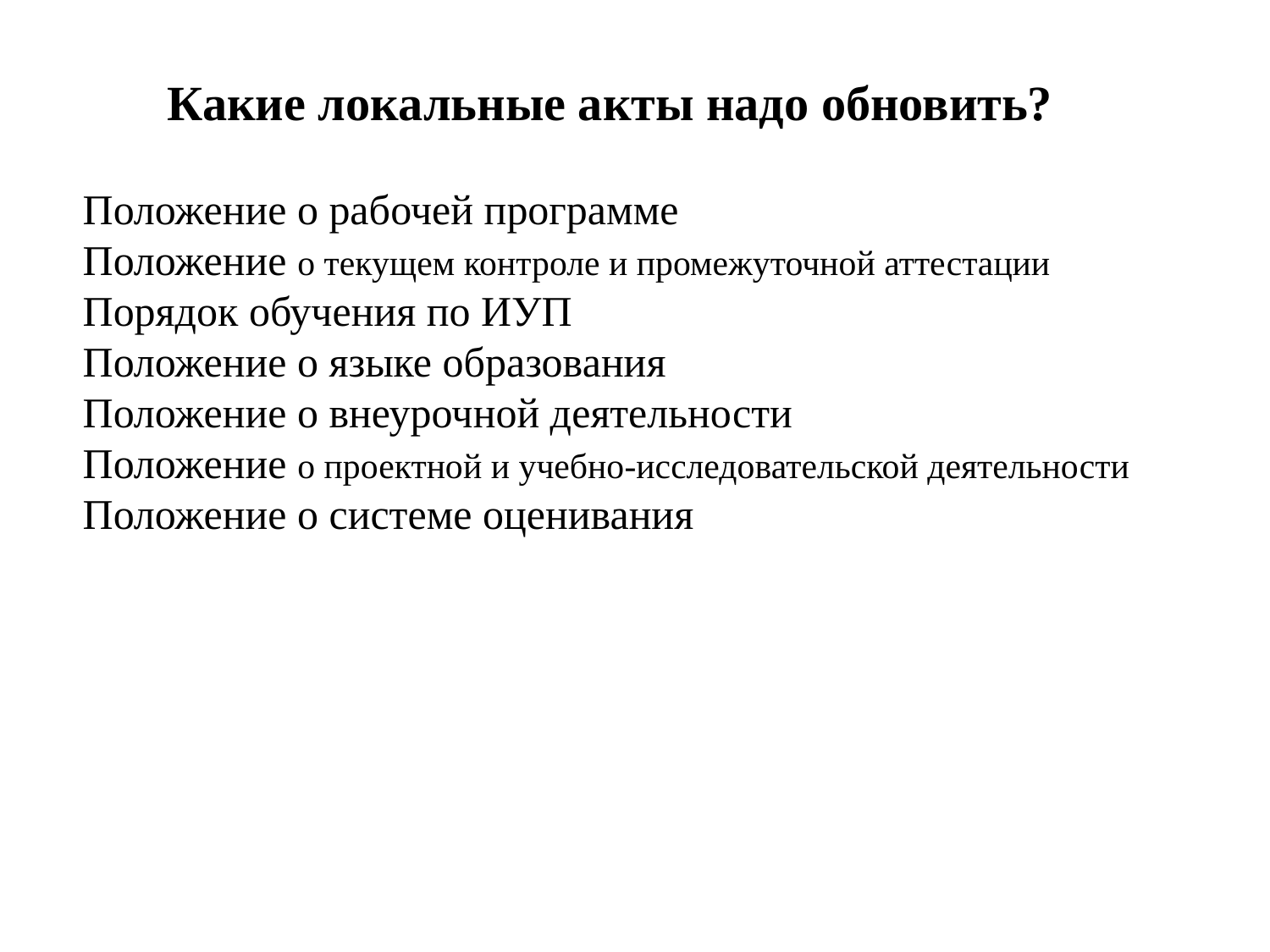

Какие локальные акты надо обновить?
Положение о рабочей программе
Положение о текущем контроле и промежуточной аттестации
Порядок обучения по ИУП
Положение о языке образования
Положение о внеурочной деятельности
Положение о проектной и учебно-исследовательской деятельности
Положение о системе оценивания